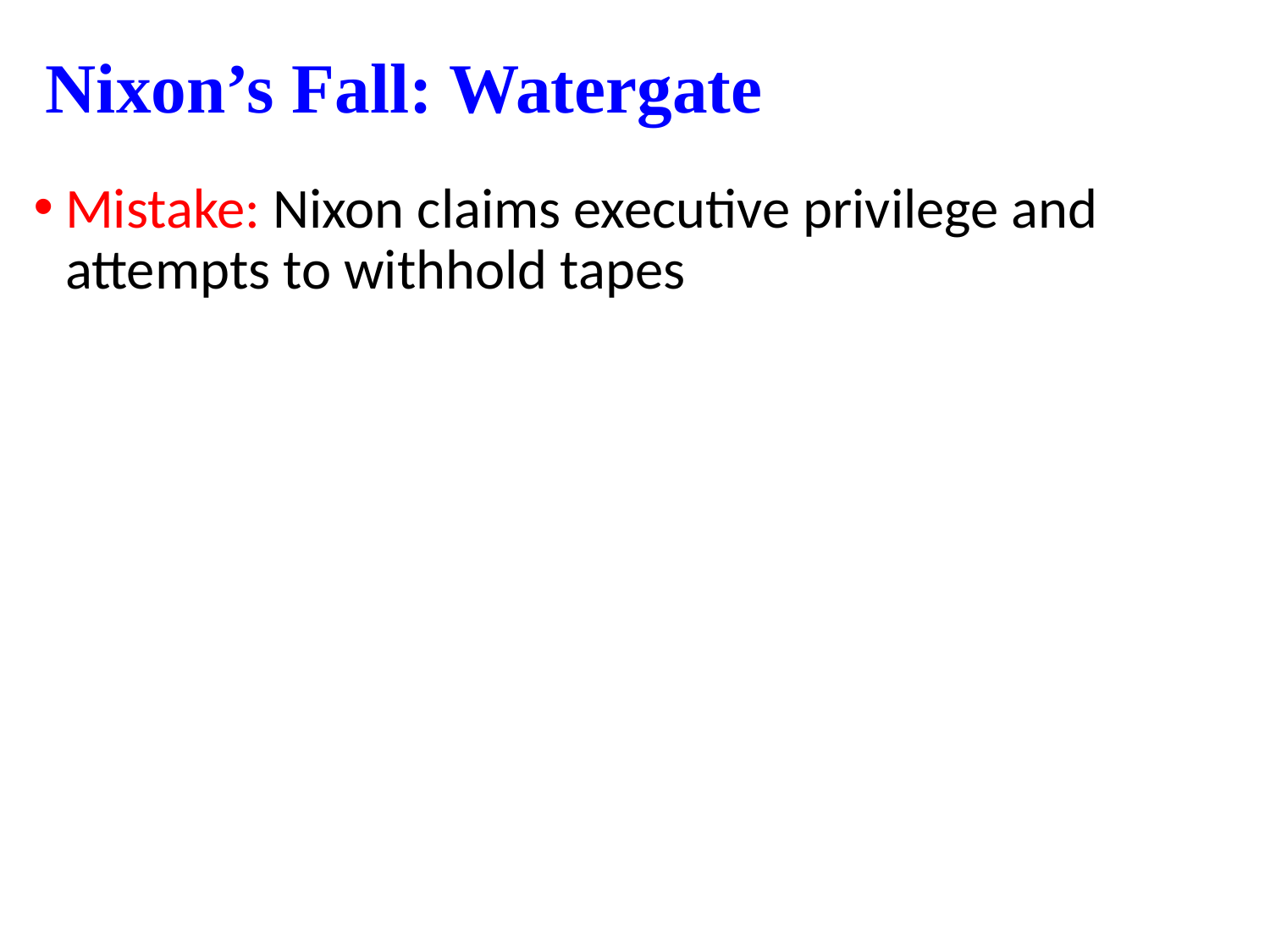

# Nixon’s Fall: Watergate
Mistake: Nixon claims executive privilege and attempts to withhold tapes